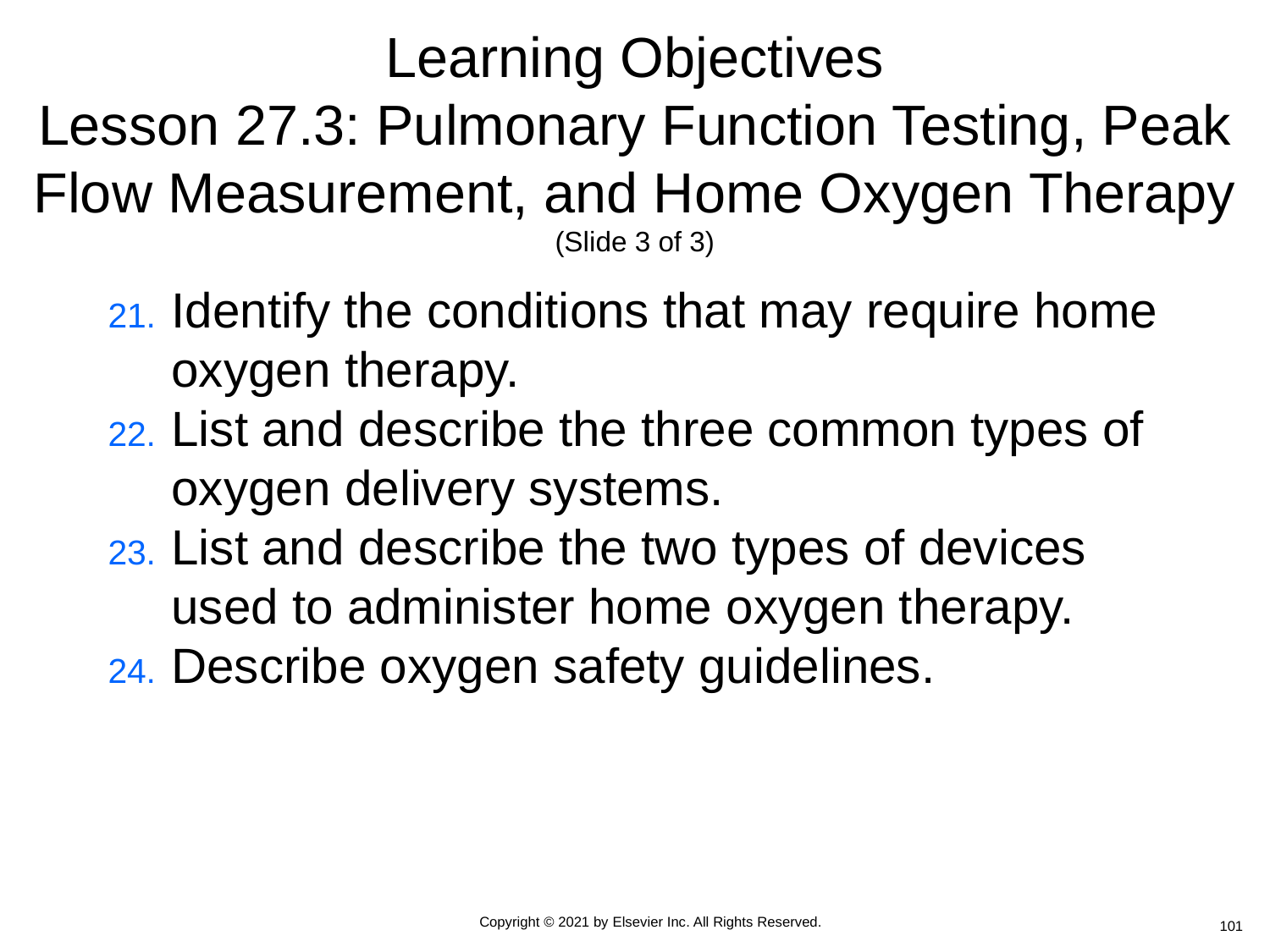

# Learning Objectives Lesson 27.3: Pulmonary Function Testing, Peak Flow Measurement, and Home Oxygen Therapy (Slide 3 of 3)
Identify the conditions that may require home oxygen therapy.
List and describe the three common types of oxygen delivery systems.
List and describe the two types of devices used to administer home oxygen therapy.
Describe oxygen safety guidelines.

101